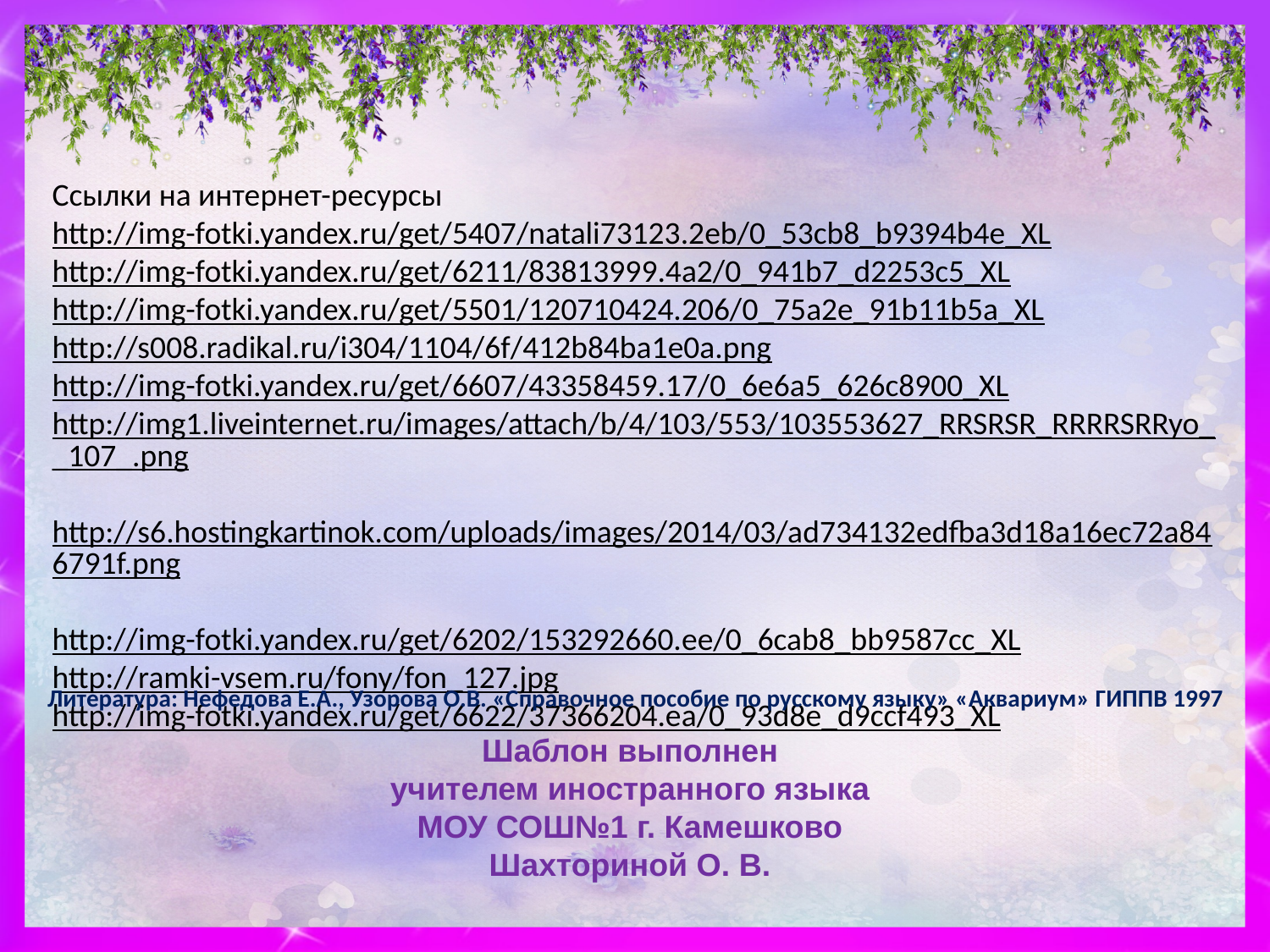

Ссылки на интернет-ресурсы
http://img-fotki.yandex.ru/get/5407/natali73123.2eb/0_53cb8_b9394b4e_XL
http://img-fotki.yandex.ru/get/6211/83813999.4a2/0_941b7_d2253c5_XL
http://img-fotki.yandex.ru/get/5501/120710424.206/0_75a2e_91b11b5a_XL
http://s008.radikal.ru/i304/1104/6f/412b84ba1e0a.png
http://img-fotki.yandex.ru/get/6607/43358459.17/0_6e6a5_626c8900_XL
http://img1.liveinternet.ru/images/attach/b/4/103/553/103553627_RRSRSR_RRRRSRRyo__107_.png
http://s6.hostingkartinok.com/uploads/images/2014/03/ad734132edfba3d18a16ec72a846791f.png
http://img-fotki.yandex.ru/get/6202/153292660.ee/0_6cab8_bb9587cc_XL
http://ramki-vsem.ru/fony/fon_127.jpg
http://img-fotki.yandex.ru/get/6622/37366204.ea/0_93d8e_d9ccf493_XL

Литература: Нефедова Е.А., Узорова О.В. «Справочное пособие по русскому языку» «Аквариум» ГИППВ 1997
Шаблон выполнен
учителем иностранного языка
МОУ СОШ№1 г. Камешково
Шахториной О. В.